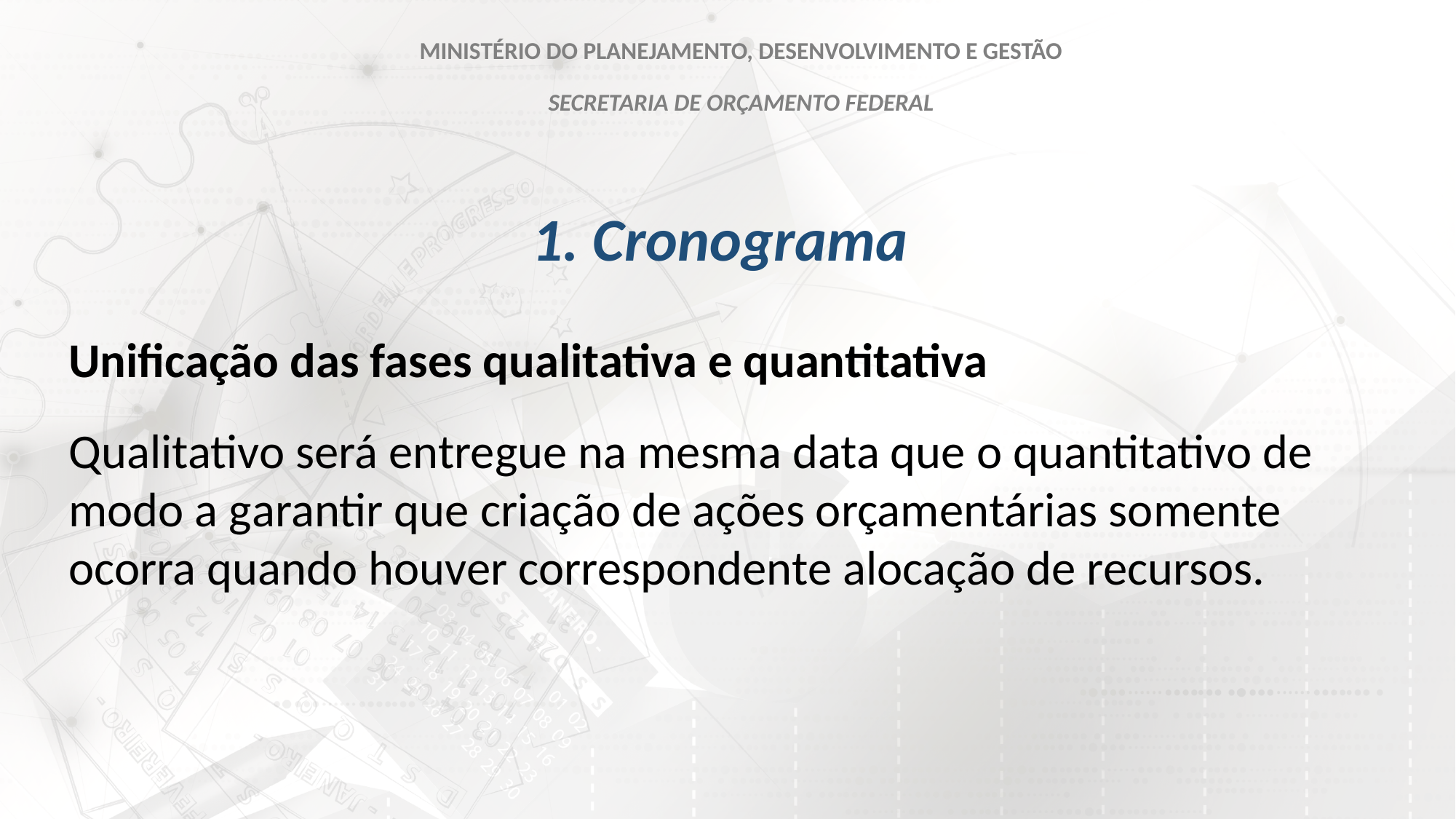

MINISTÉRIO DO PLANEJAMENTO, DESENVOLVIMENTO E GESTÃO

SECRETARIA DE ORÇAMENTO FEDERAL
1. Cronograma
Unificação das fases qualitativa e quantitativa

Qualitativo será entregue na mesma data que o quantitativo de modo a garantir que criação de ações orçamentárias somente ocorra quando houver correspondente alocação de recursos.